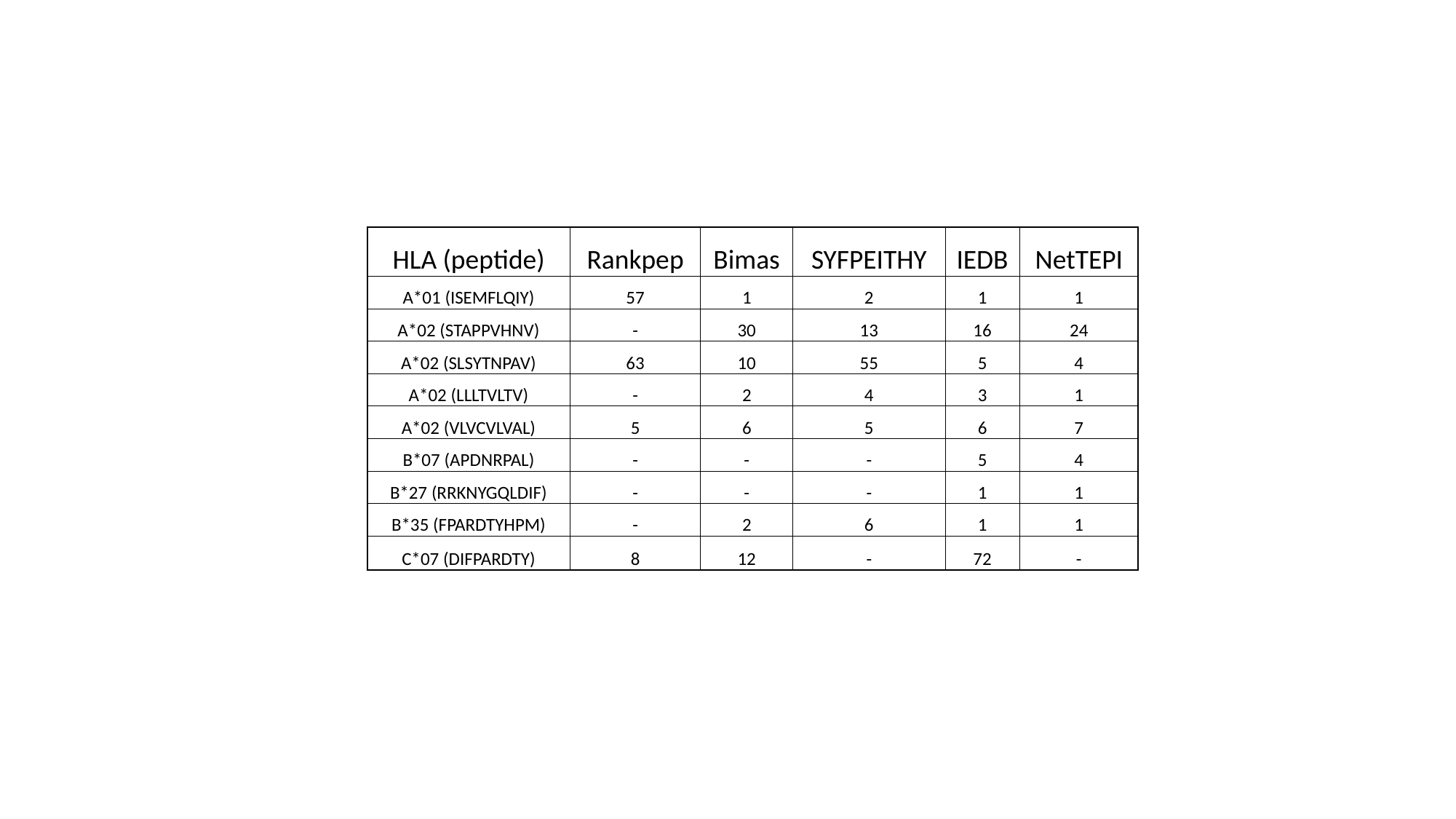

| HLA (peptide) | Rankpep | Bimas | SYFPEITHY | IEDB | NetTEPI |
| --- | --- | --- | --- | --- | --- |
| A\*01 (ISEMFLQIY) | 57 | 1 | 2 | 1 | 1 |
| A\*02 (STAPPVHNV) | - | 30 | 13 | 16 | 24 |
| A\*02 (SLSYTNPAV) | 63 | 10 | 55 | 5 | 4 |
| A\*02 (LLLTVLTV) | - | 2 | 4 | 3 | 1 |
| A\*02 (VLVCVLVAL) | 5 | 6 | 5 | 6 | 7 |
| B\*07 (APDNRPAL) | - | - | - | 5 | 4 |
| B\*27 (RRKNYGQLDIF) | - | - | - | 1 | 1 |
| B\*35 (FPARDTYHPM) | - | 2 | 6 | 1 | 1 |
| C\*07 (DIFPARDTY) | 8 | 12 | - | 72 | - |